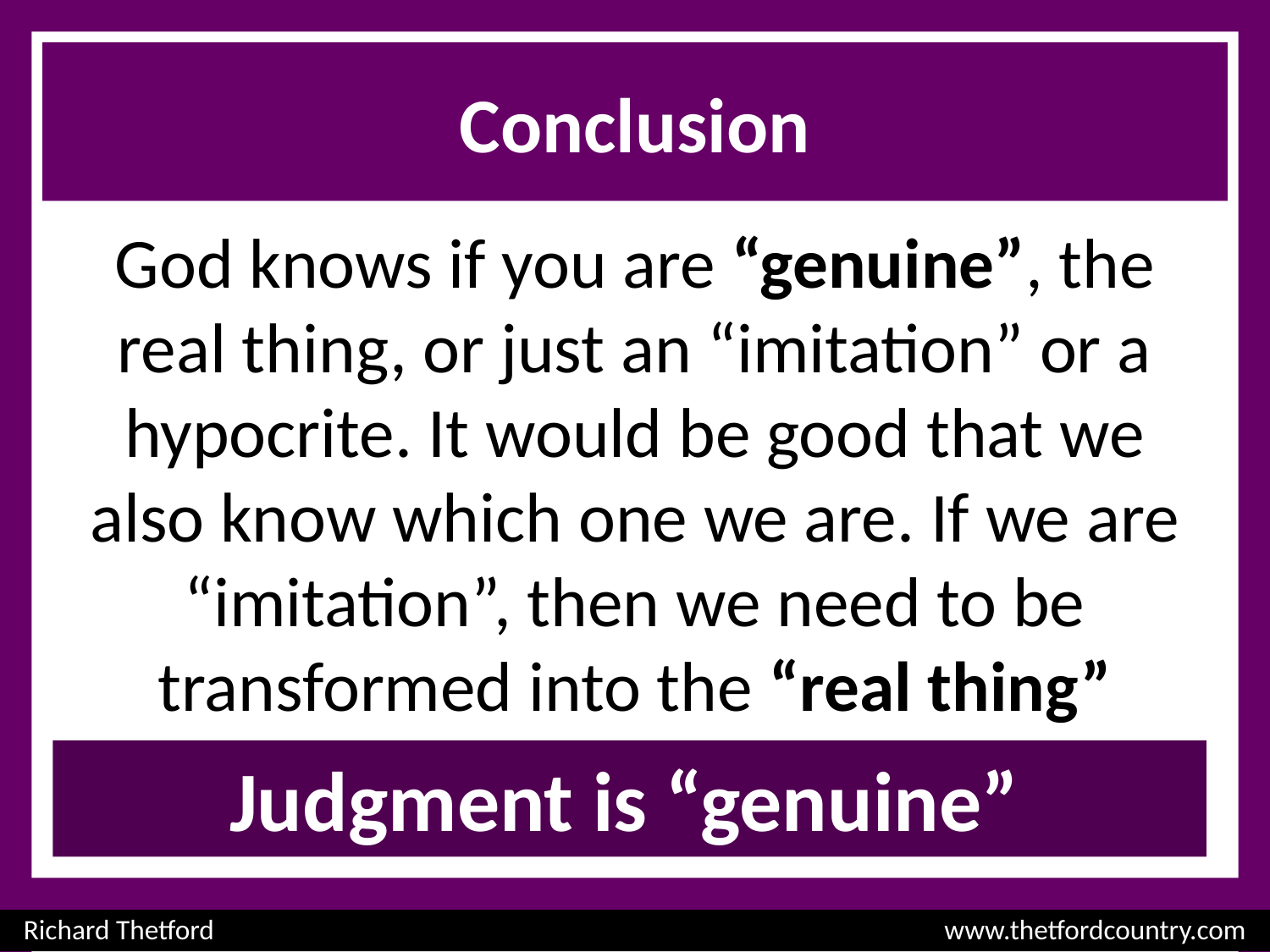

# Conclusion
God knows if you are “genuine”, the real thing, or just an “imitation” or a hypocrite. It would be good that we also know which one we are. If we are “imitation”, then we need to be transformed into the “real thing”

Judgment is “genuine”

Richard Thetford						     www.thetfordcountry.com